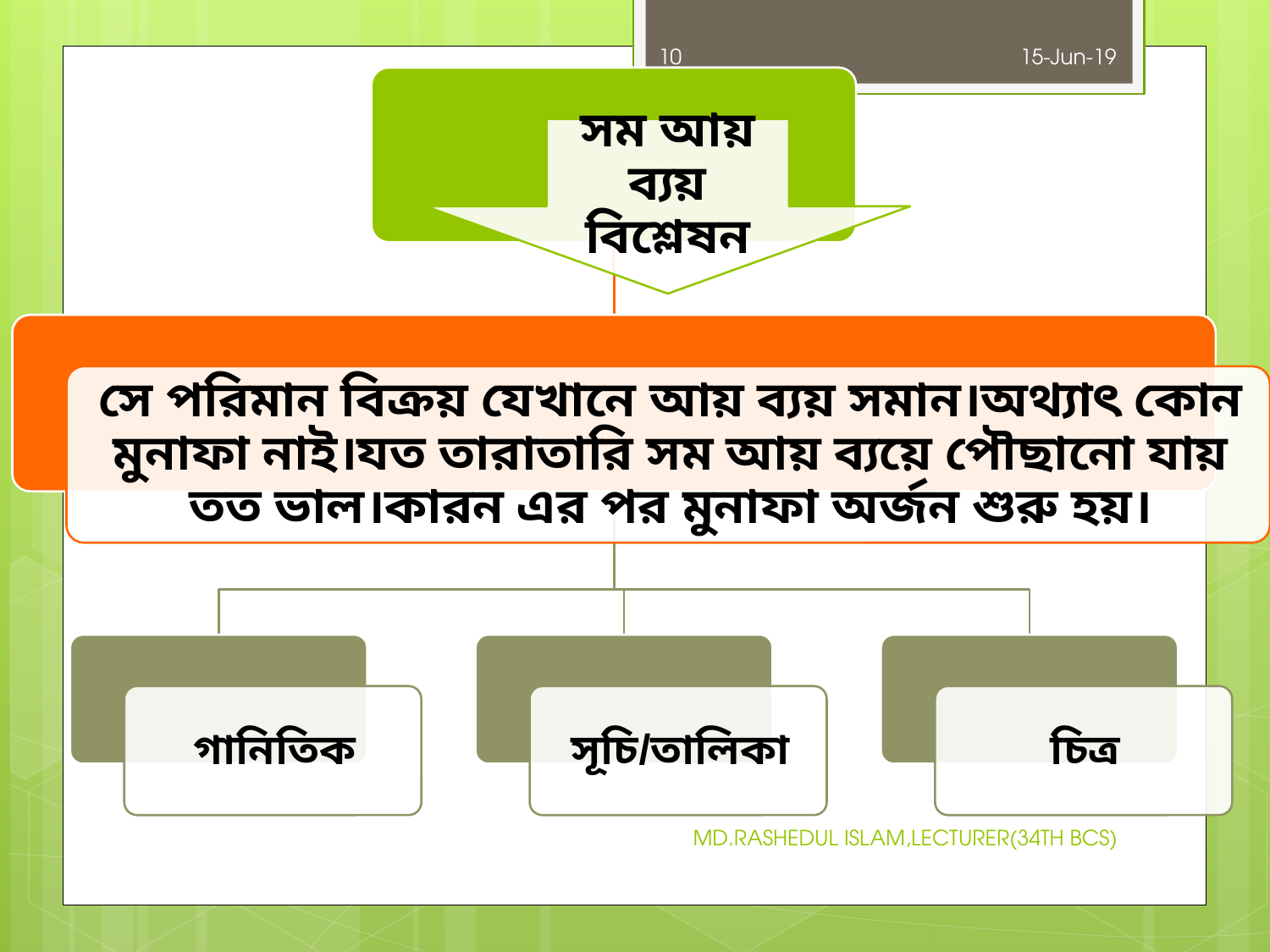

সম আয় ব্যয় বিশ্লেষন
সে পরিমান বিক্রয় যেখানে আয় ব্যয় সমান।অথ্যাৎ কোন মুনাফা নাই।যত তারাতারি সম আয় ব্যয়ে পৌছানো যায় তত ভাল।কারন এর পর মুনাফা অর্জন শুরু হয়।
গানিতিক
সূচি/তালিকা
চিত্র
10
15-Jun-19
MD.RASHEDUL ISLAM,LECTURER(34TH BCS)